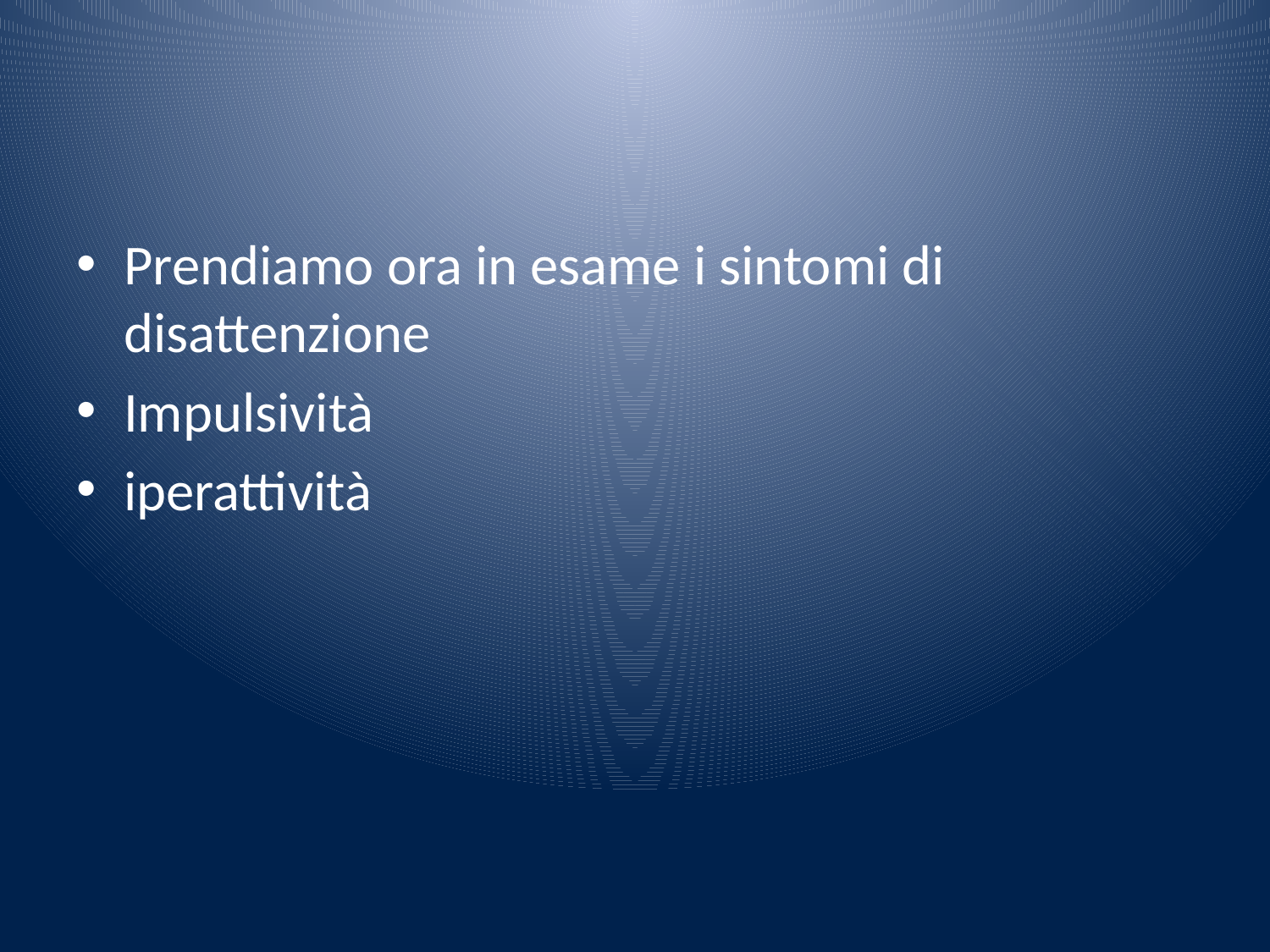

#
Prendiamo ora in esame i sintomi di disattenzione
Impulsività
iperattività